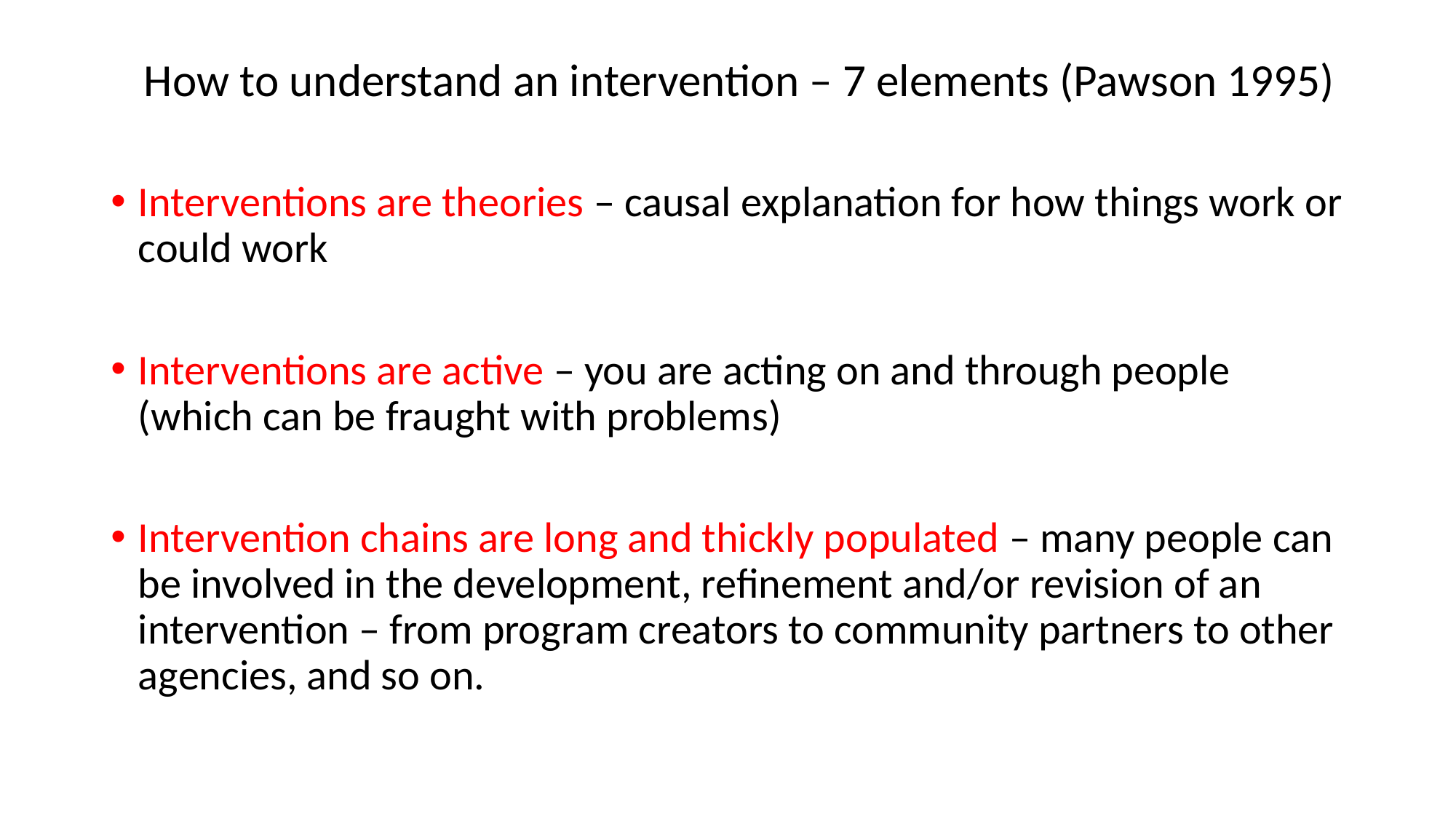

# How to understand an intervention – 7 elements (Pawson 1995)
Interventions are theories – causal explanation for how things work or could work

Interventions are active – you are acting on and through people (which can be fraught with problems)

Intervention chains are long and thickly populated – many people can be involved in the development, refinement and/or revision of an intervention – from program creators to community partners to other agencies, and so on.